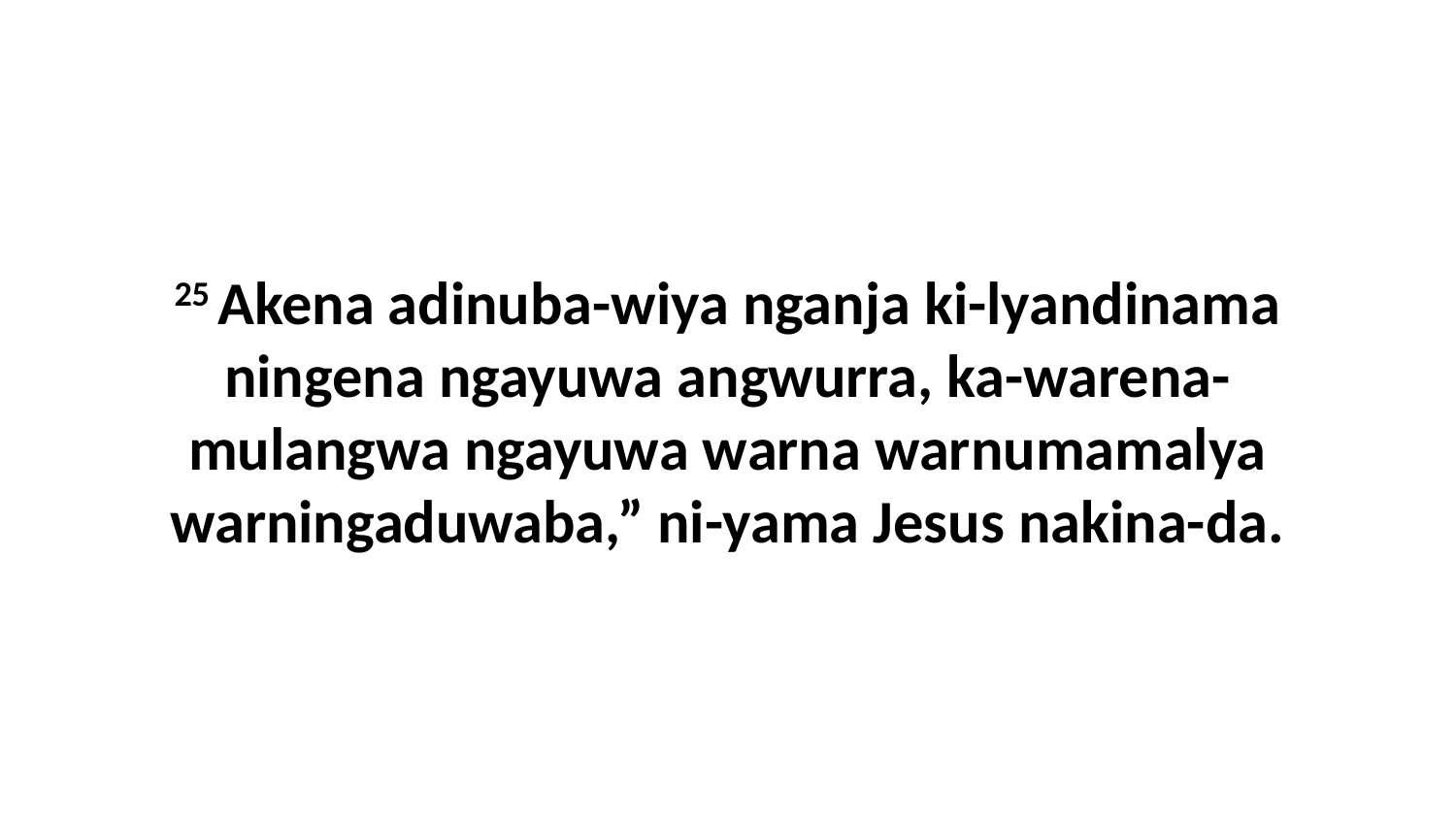

25 Akena adinuba-wiya nganja ki-lyandinama ningena ngayuwa angwurra, ka-warena-mulangwa ngayuwa warna warnumamalya warningaduwaba,” ni-yama Jesus nakina-da.